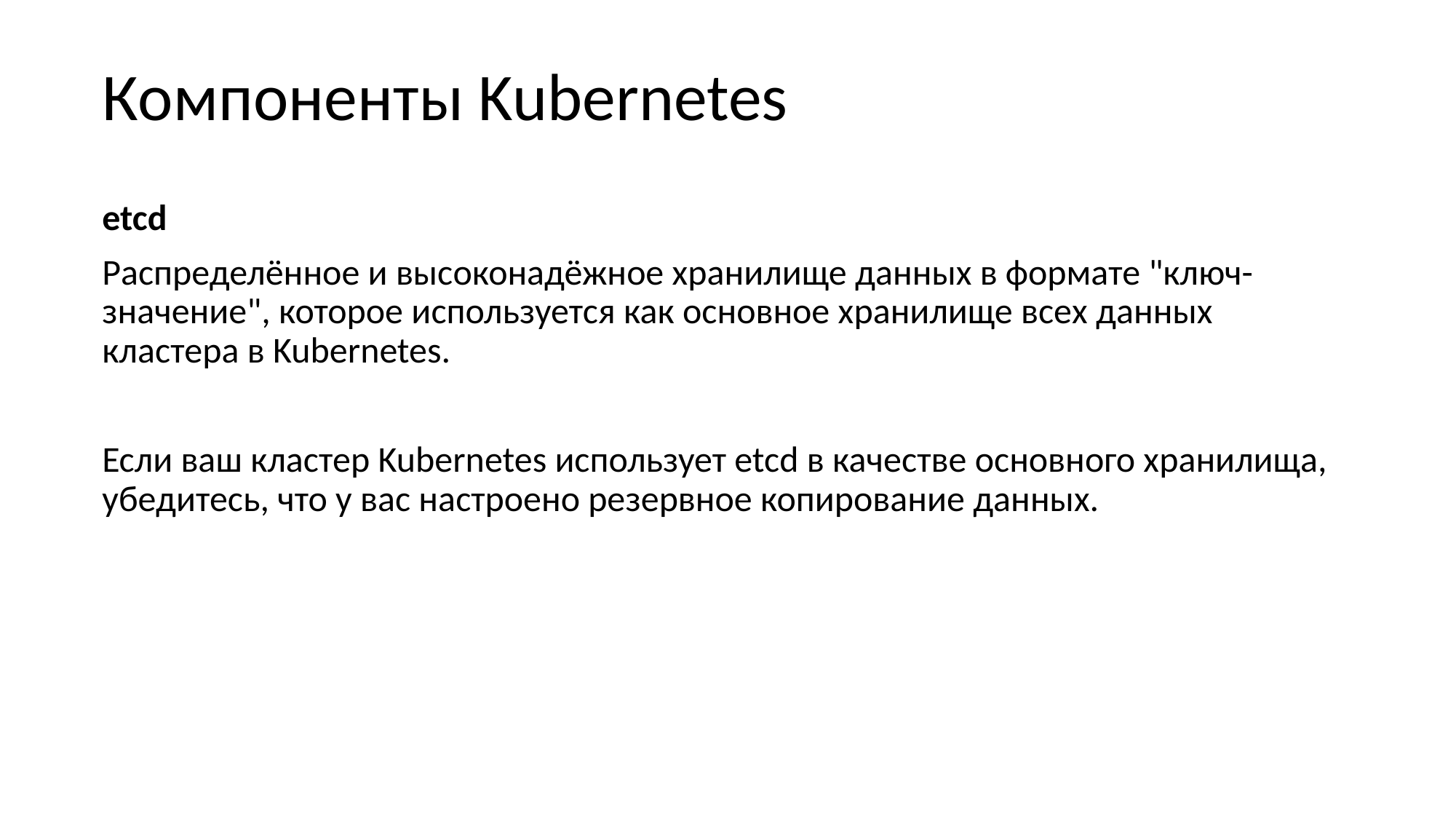

# Компоненты Kubernetes
etcd
Распределённое и высоконадёжное хранилище данных в формате "ключ-значение", которое используется как основное хранилище всех данных кластера в Kubernetes.

Если ваш кластер Kubernetes использует etcd в качестве основного хранилища, убедитесь, что у вас настроено резервное копирование данных.